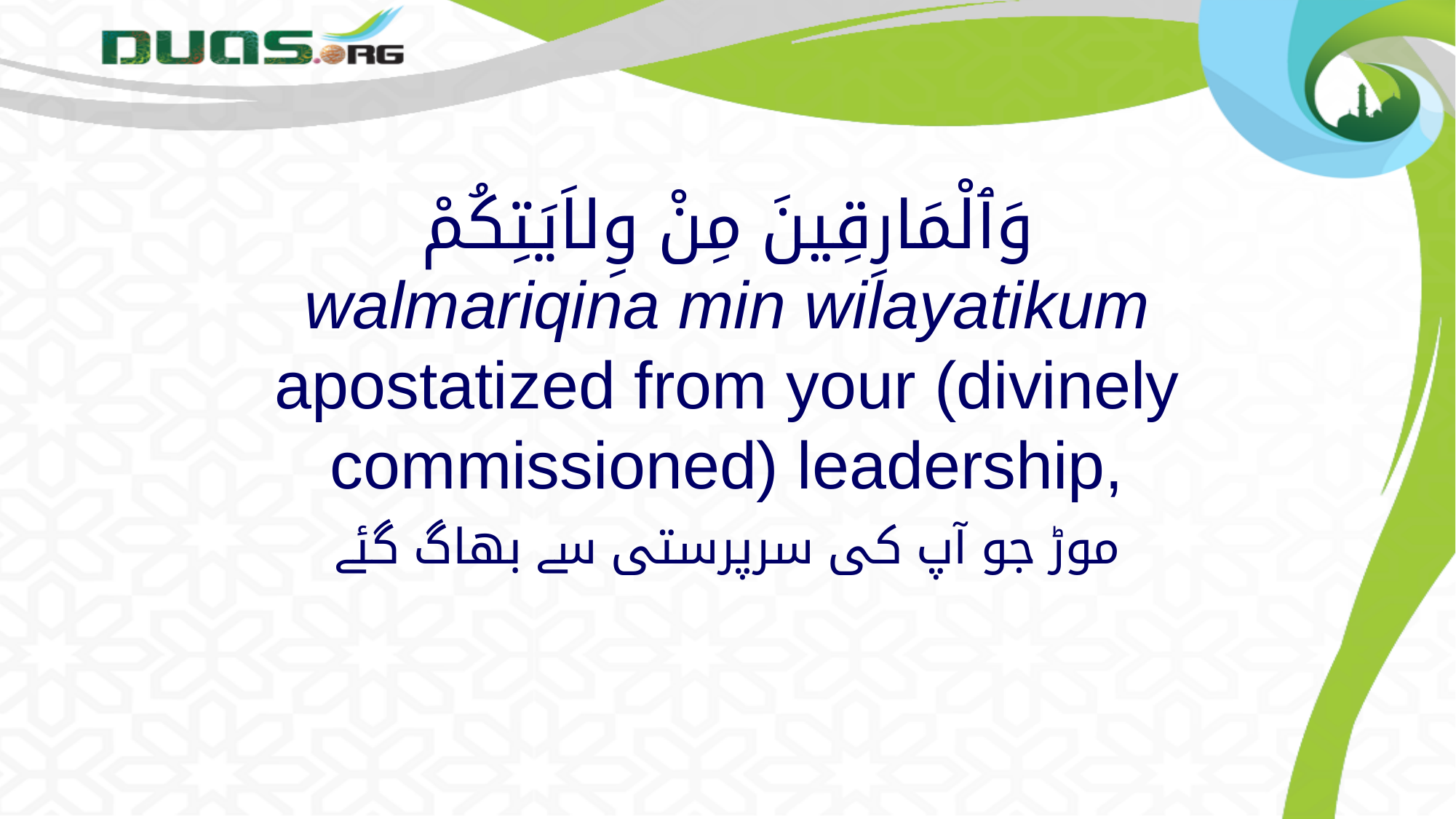

# وَٱلْمَارِقِينَ مِنْ وِلاَيَتِكُمْ walmariqina min wilayatikum apostatized from your (divinely commissioned) leadership,
موڑ جو آپ کی سرپرستی سے بھاگ گئے